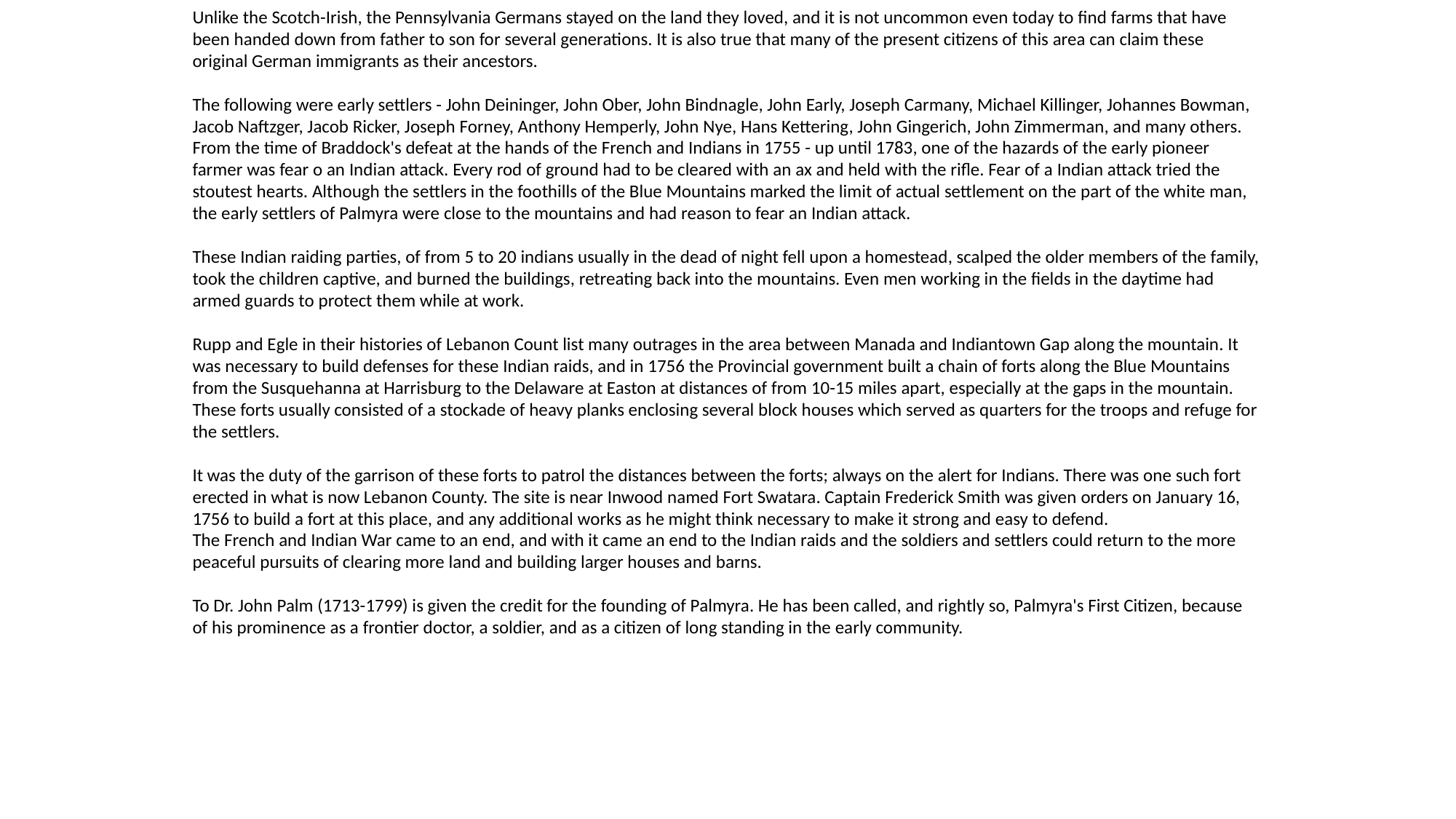

Unlike the Scotch-Irish, the Pennsylvania Germans stayed on the land they loved, and it is not uncommon even today to find farms that have been handed down from father to son for several generations. It is also true that many of the present citizens of this area can claim these original German immigrants as their ancestors.

The following were early settlers - John Deininger, John Ober, John Bindnagle, John Early, Joseph Carmany, Michael Killinger, Johannes Bowman, Jacob Naftzger, Jacob Ricker, Joseph Forney, Anthony Hemperly, John Nye, Hans Kettering, John Gingerich, John Zimmerman, and many others.
From the time of Braddock's defeat at the hands of the French and Indians in 1755 - up until 1783, one of the hazards of the early pioneer farmer was fear o an Indian attack. Every rod of ground had to be cleared with an ax and held with the rifle. Fear of a Indian attack tried the stoutest hearts. Although the settlers in the foothills of the Blue Mountains marked the limit of actual settlement on the part of the white man, the early settlers of Palmyra were close to the mountains and had reason to fear an Indian attack.

These Indian raiding parties, of from 5 to 20 indians usually in the dead of night fell upon a homestead, scalped the older members of the family, took the children captive, and burned the buildings, retreating back into the mountains. Even men working in the fields in the daytime had armed guards to protect them while at work.

Rupp and Egle in their histories of Lebanon Count list many outrages in the area between Manada and Indiantown Gap along the mountain. It was necessary to build defenses for these Indian raids, and in 1756 the Provincial government built a chain of forts along the Blue Mountains from the Susquehanna at Harrisburg to the Delaware at Easton at distances of from 10-15 miles apart, especially at the gaps in the mountain. These forts usually consisted of a stockade of heavy planks enclosing several block houses which served as quarters for the troops and refuge for the settlers.

It was the duty of the garrison of these forts to patrol the distances between the forts; always on the alert for Indians. There was one such fort erected in what is now Lebanon County. The site is near Inwood named Fort Swatara. Captain Frederick Smith was given orders on January 16, 1756 to build a fort at this place, and any additional works as he might think necessary to make it strong and easy to defend.
The French and Indian War came to an end, and with it came an end to the Indian raids and the soldiers and settlers could return to the more peaceful pursuits of clearing more land and building larger houses and barns.

To Dr. John Palm (1713-1799) is given the credit for the founding of Palmyra. He has been called, and rightly so, Palmyra's First Citizen, because of his prominence as a frontier doctor, a soldier, and as a citizen of long standing in the early community.